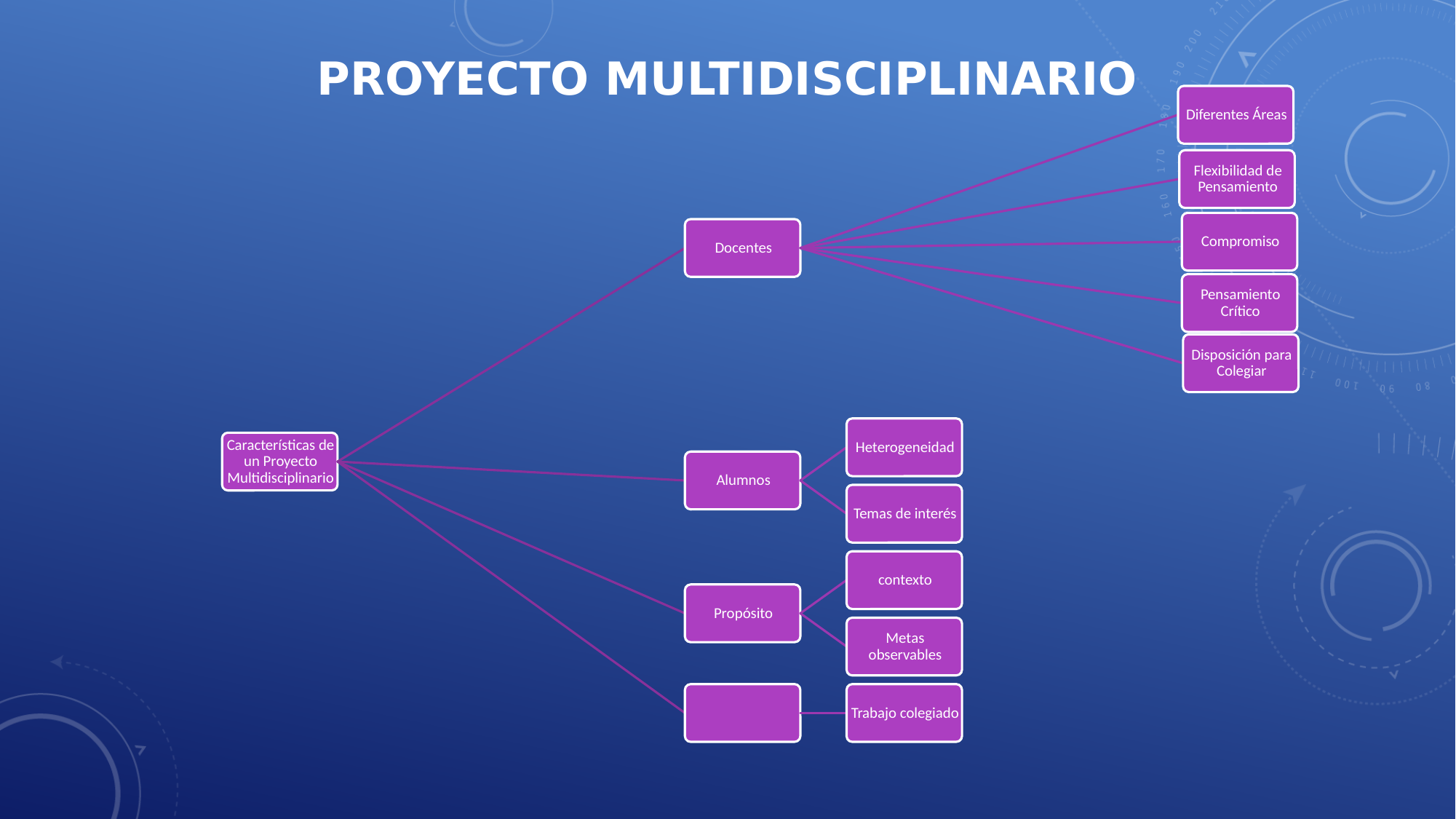

PROYECTO MULTIDISCIPLINARIO
Características de un Proyecto Multidisciplinario

Docentes

Diferentes Áreas

Flexibilidad de Pensamiento

Compromiso

Pensamiento Crítico

Disposición para Colegiar

Alumnos

Heterogeneidad

Temas de interés

Propósito

contexto

Metas observables

Trabajo colegiado